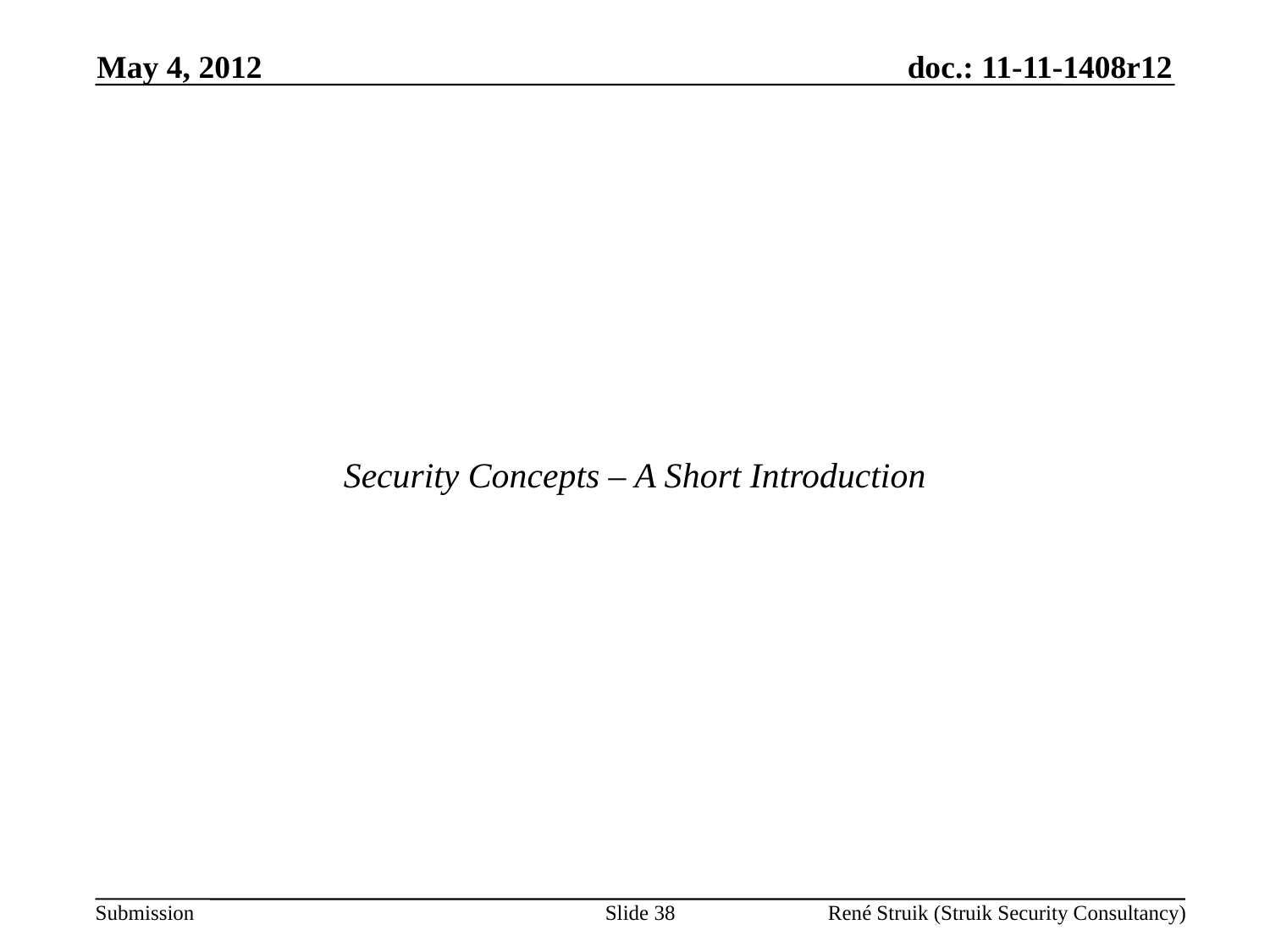

May 4, 2012
Security Concepts – A Short Introduction
Slide 38
René Struik (Struik Security Consultancy)